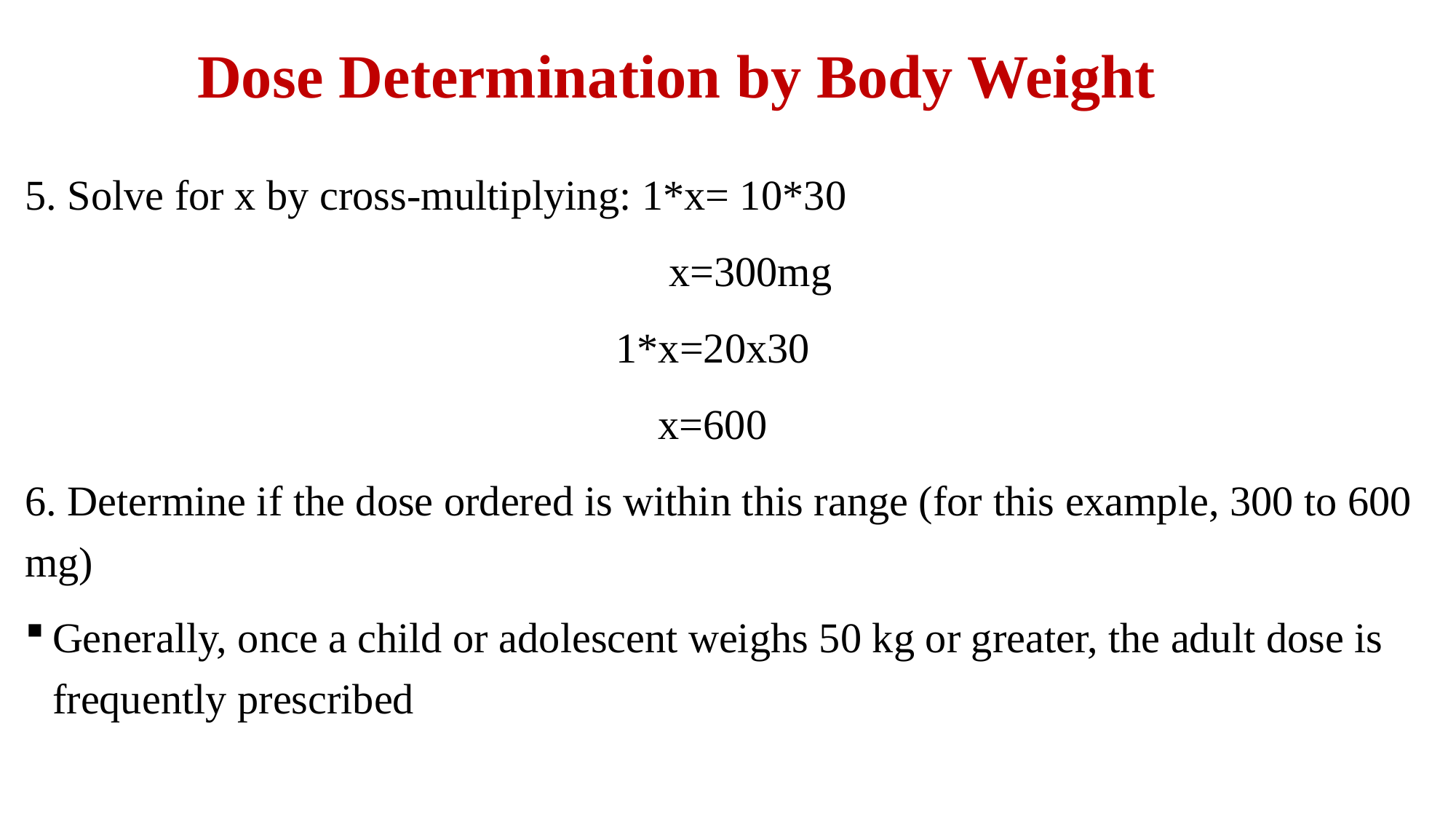

# Dose Determination by Body Weight
5. Solve for x by cross-multiplying: 1*x= 10*30
                                                             x=300mg
                                                        1*x=20x30
                                                            x=600
6. Determine if the dose ordered is within this range (for this example, 300 to 600 mg)
Generally, once a child or adolescent weighs 50 kg or greater, the adult dose is frequently prescribed